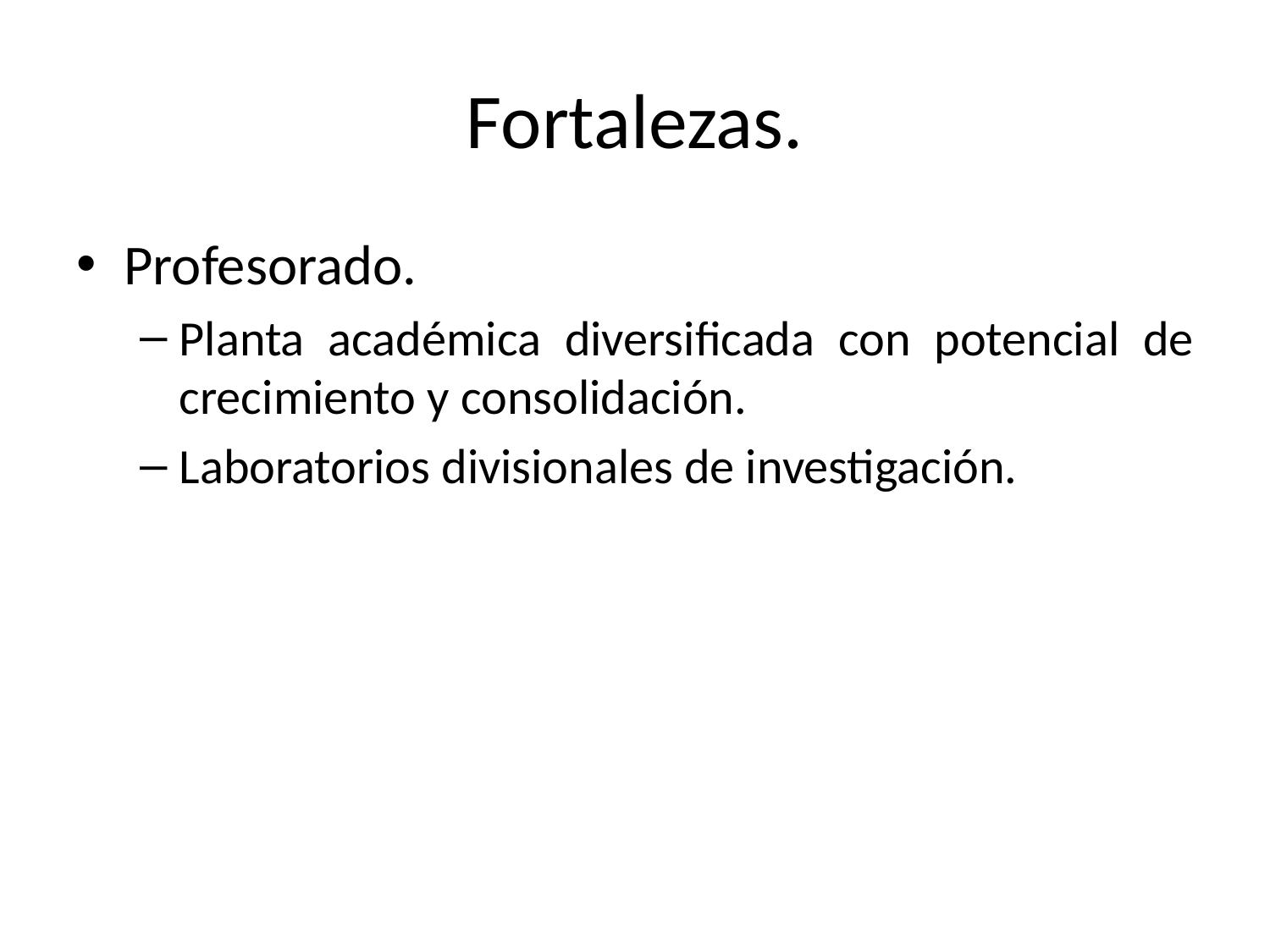

# Fortalezas.
Profesorado.
Planta académica diversificada con potencial de crecimiento y consolidación.
Laboratorios divisionales de investigación.